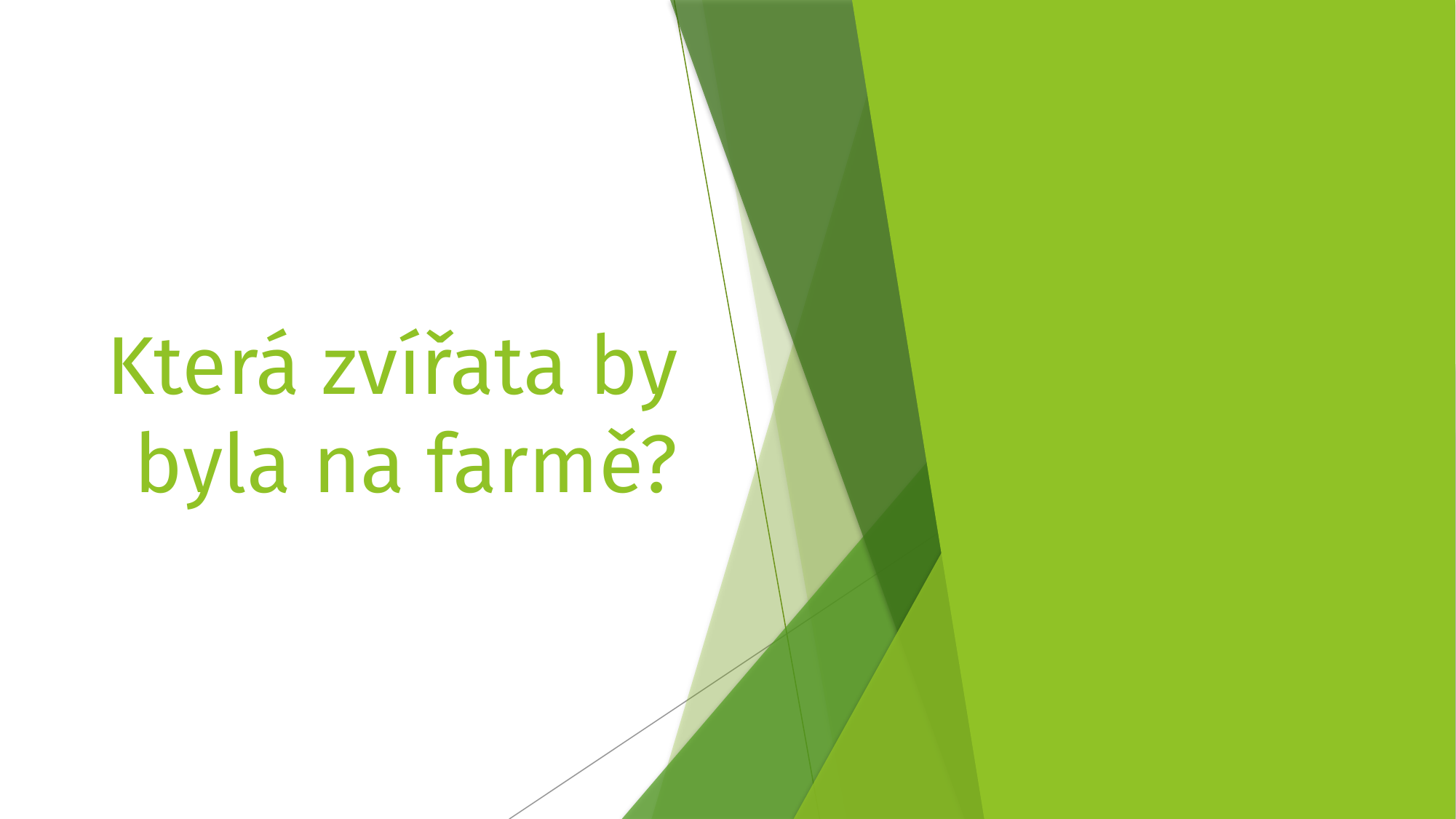

# Která zvířata by byla na farmě?